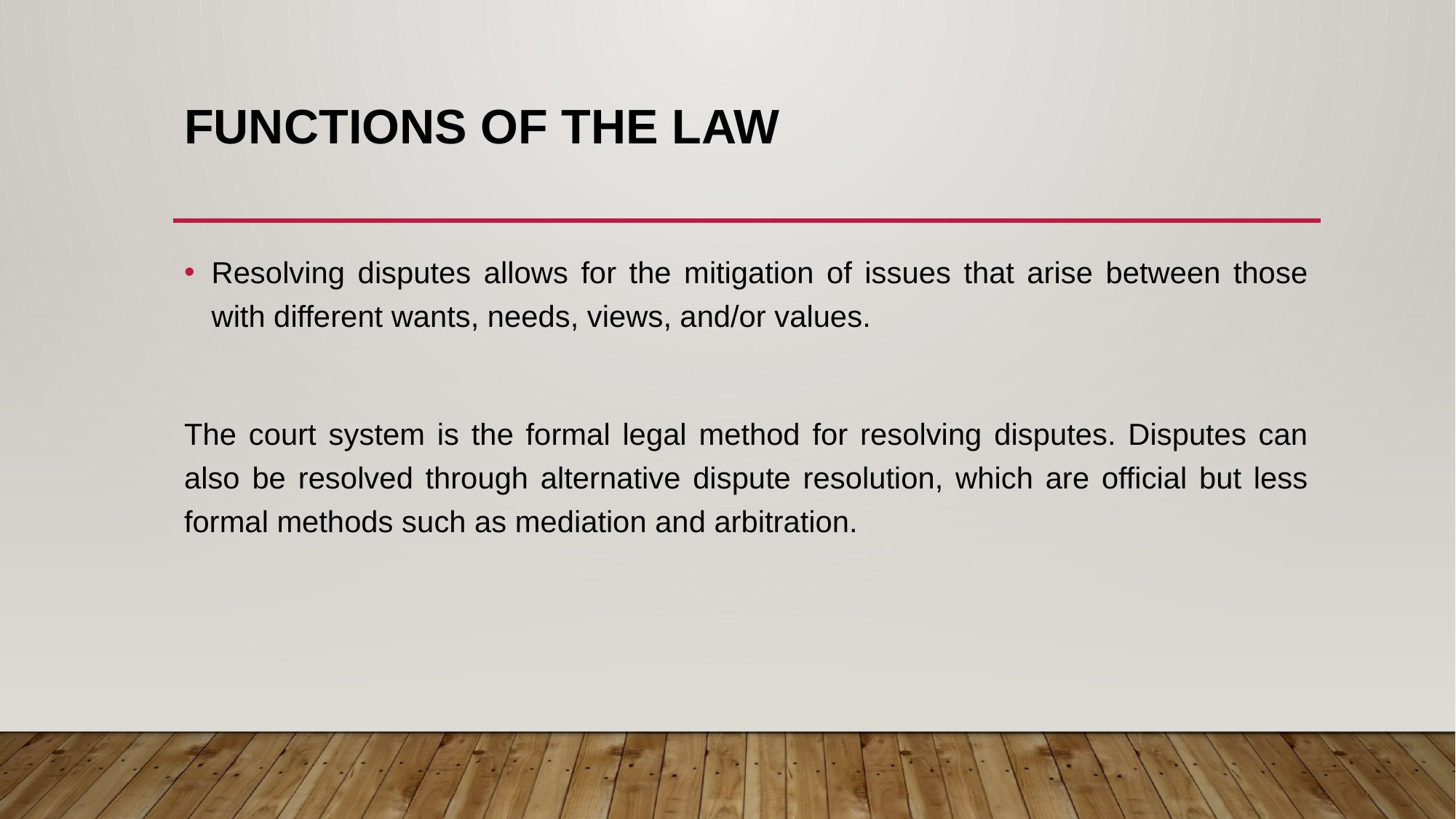

# FUNCTIONS OF THE LAW
Resolving disputes allows for the mitigation of issues that arise between those with different wants, needs, views, and/or values.

The court system is the formal legal method for resolving disputes. Disputes can also be resolved through alternative dispute resolution, which are official but less formal methods such as mediation and arbitration.